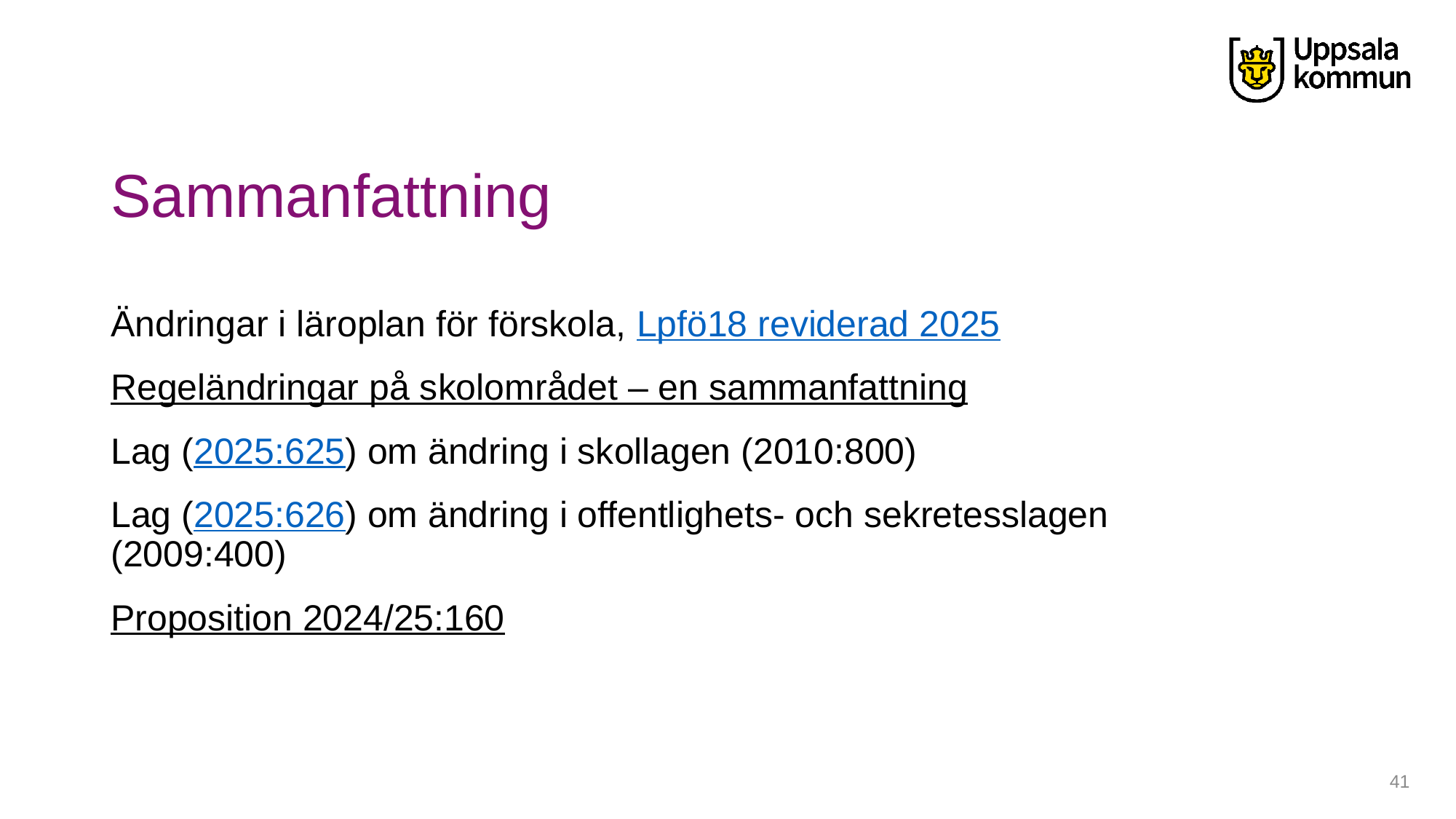

# Sammanfattning
Ändringar i läroplan för förskola, Lpfö18 reviderad 2025
Regeländringar på skolområdet – en sammanfattning
Lag (2025:625) om ändring i skollagen (2010:800)
Lag (2025:626) om ändring i offentlighets- och sekretesslagen (2009:400)
Proposition 2024/25:160

41